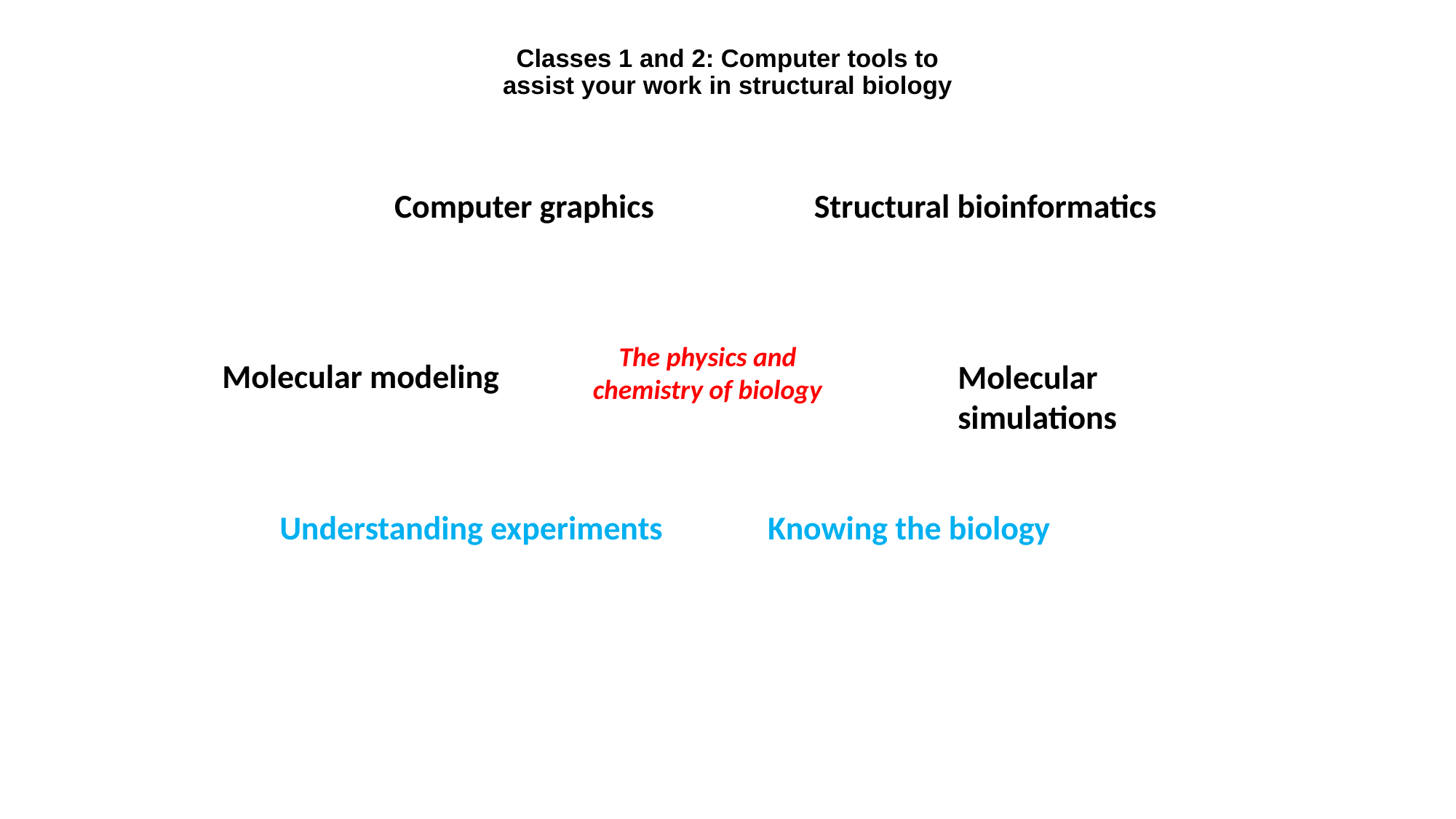

# Classes 1 and 2: Computer tools to assist your work in structural biology
Computer graphics
Structural bioinformatics
The physics and chemistry of biology
Molecular modeling
Molecular simulations
Understanding experiments
Knowing the biology